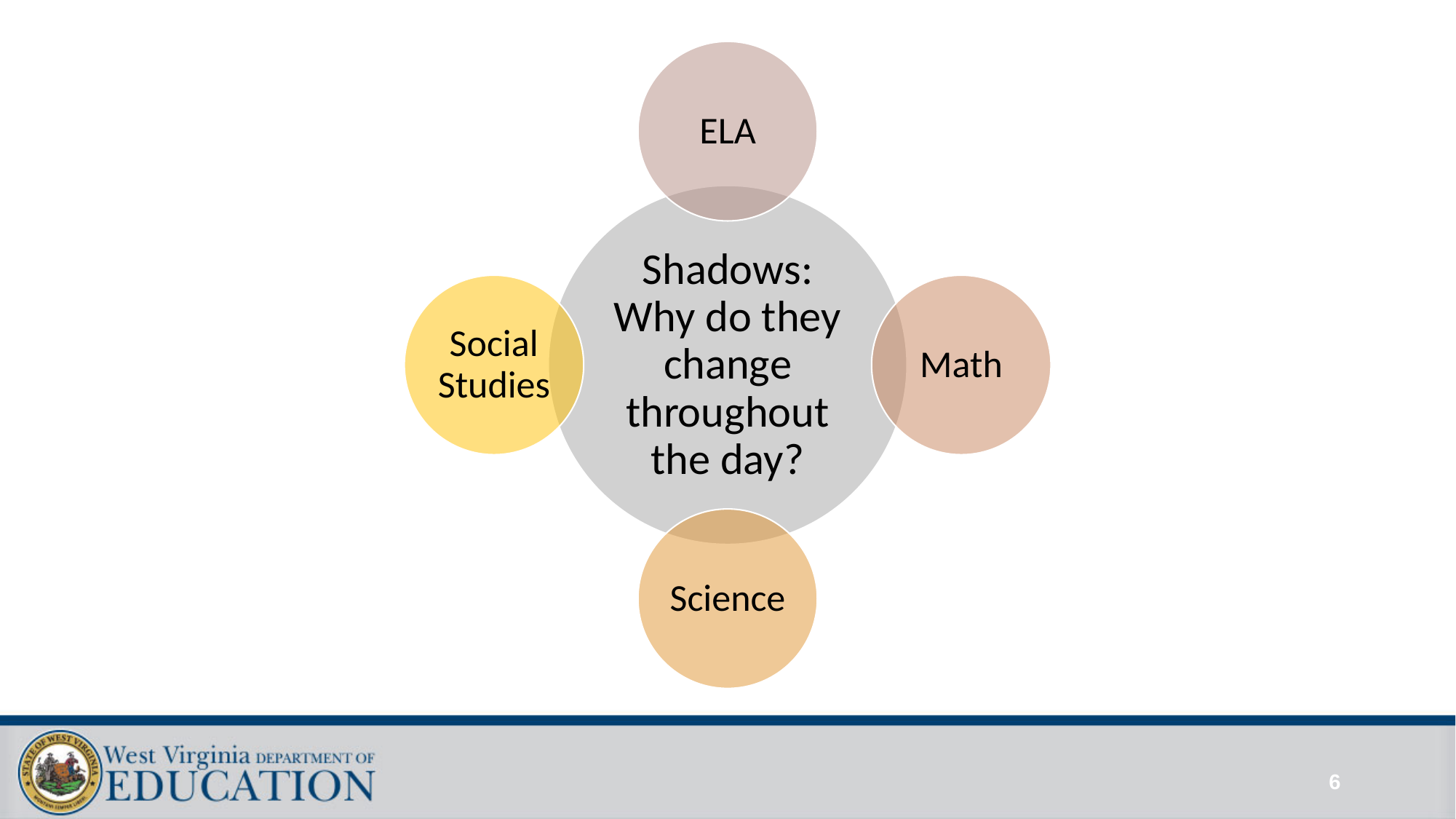

Shadows: Why do they change throughout the day?
ELA
Math
Science
Social Studies
6